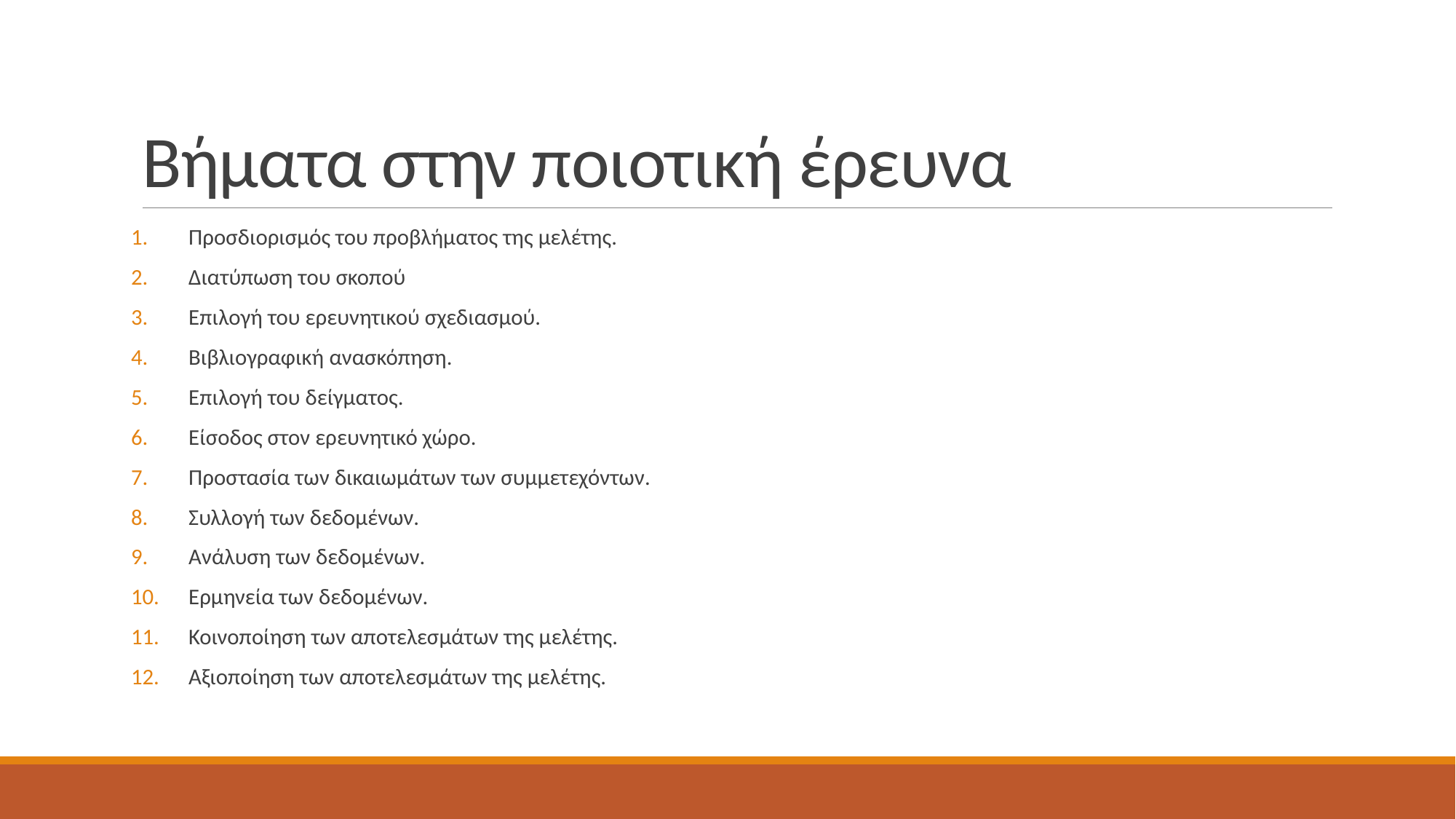

# Βήματα στην ποιοτική έρευνα
Προσδιορισμός του προβλήματος της μελέτης.
Διατύπωση του σκοπού
Επιλογή του ερευνητικού σχεδιασμού.
Βιβλιογραφική ανασκόπηση.
Επιλογή του δείγματος.
Είσοδος στον ερευνητικό χώρο.
Προστασία των δικαιωμάτων των συμμετεχόντων.
Συλλογή των δεδομένων.
Ανάλυση των δεδομένων.
Ερμηνεία των δεδομένων.
Κοινοποίηση των αποτελεσμάτων της μελέτης.
Αξιοποίηση των αποτελεσμάτων της μελέτης.